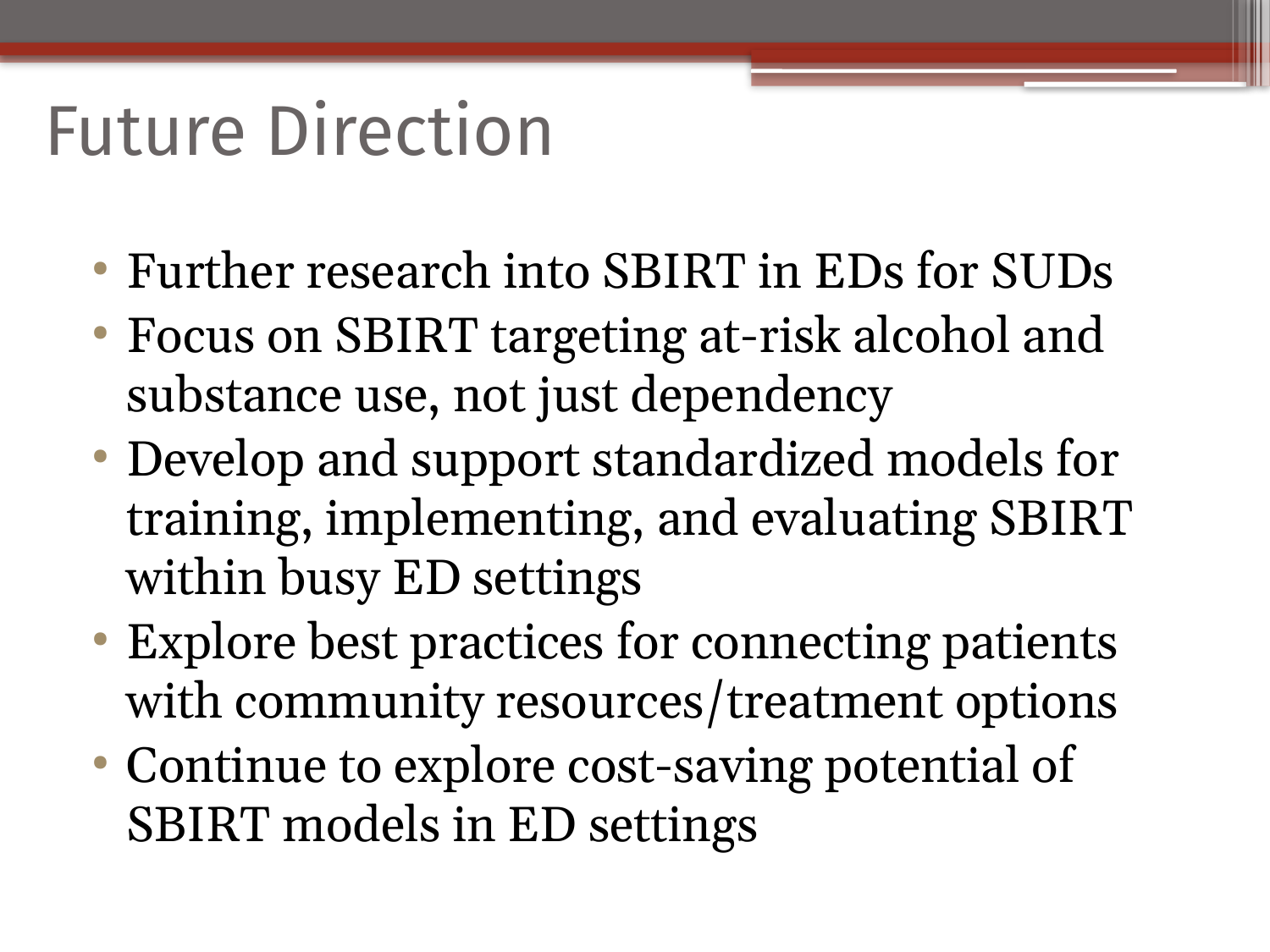

# Future Direction
Further research into SBIRT in EDs for SUDs
Focus on SBIRT targeting at-risk alcohol and substance use, not just dependency
Develop and support standardized models for training, implementing, and evaluating SBIRT within busy ED settings
Explore best practices for connecting patients with community resources/treatment options
Continue to explore cost-saving potential of SBIRT models in ED settings